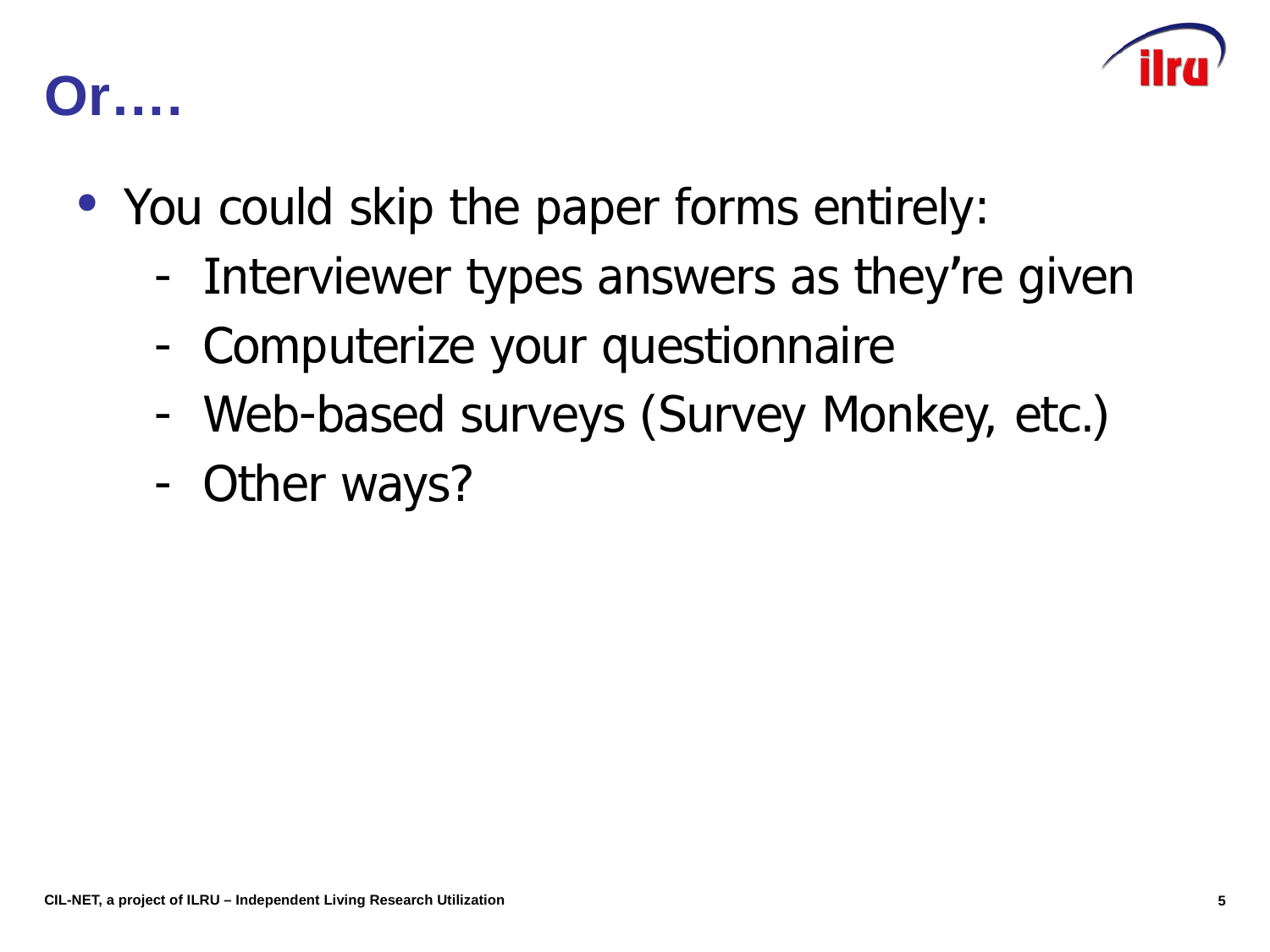

# Or….
You could skip the paper forms entirely:
	  -  Interviewer types answers as they’re given
	  -  Computerize your questionnaire
	  -  Web-based surveys (Survey Monkey, etc.)
	  -  Other ways?